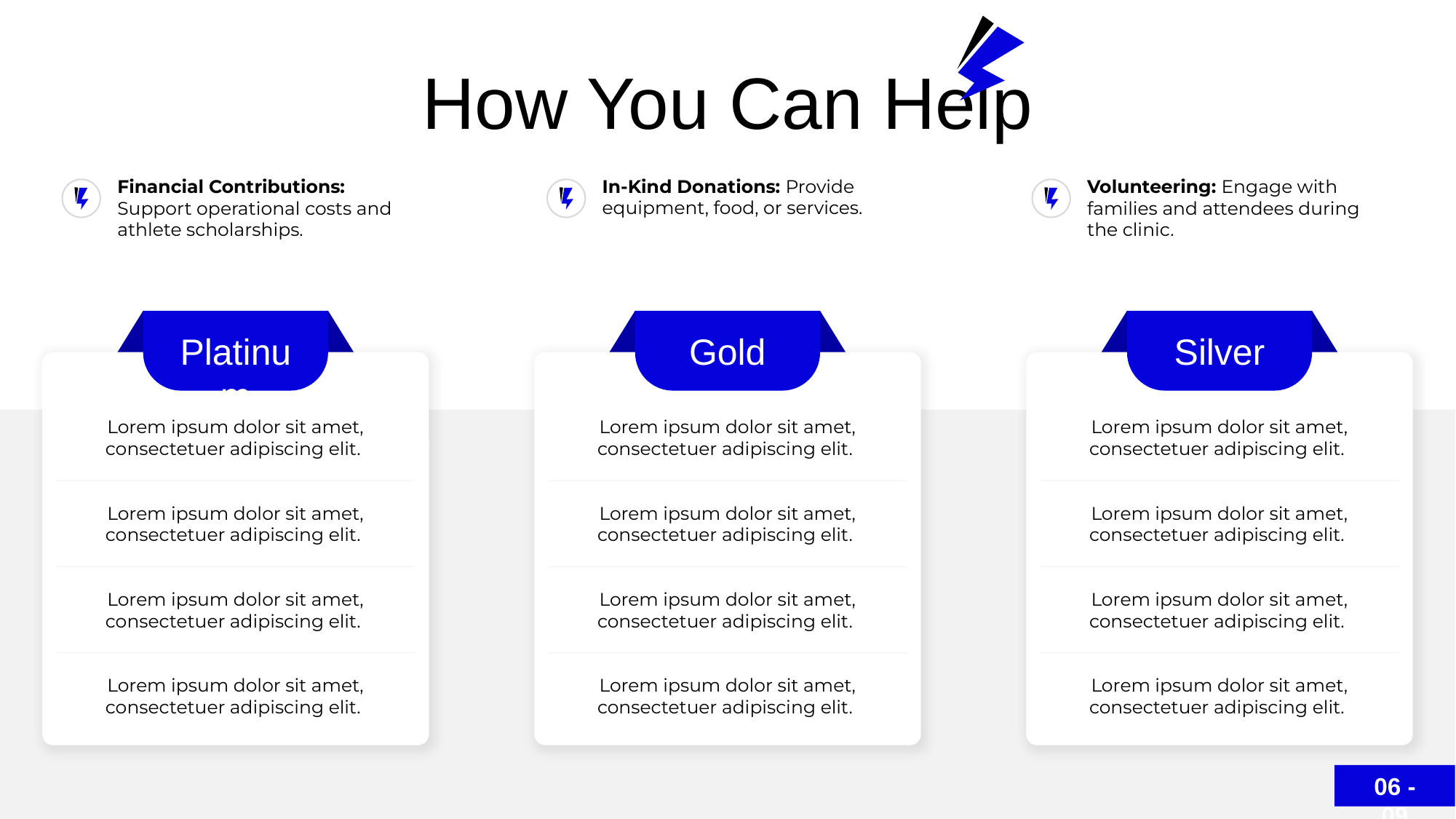

How You Can Help
Financial Contributions: Support operational costs and athlete scholarships.

In-Kind Donations: Provide equipment, food, or services.

Volunteering: Engage with families and attendees during the clinic.

Platinum

Lorem ipsum dolor sit amet, consectetuer adipiscing elit.
Lorem ipsum dolor sit amet, consectetuer adipiscing elit.
Lorem ipsum dolor sit amet, consectetuer adipiscing elit.
Lorem ipsum dolor sit amet, consectetuer adipiscing elit.

Gold

Lorem ipsum dolor sit amet, consectetuer adipiscing elit.
Lorem ipsum dolor sit amet, consectetuer adipiscing elit.
Lorem ipsum dolor sit amet, consectetuer adipiscing elit.
Lorem ipsum dolor sit amet, consectetuer adipiscing elit.

Silver

Lorem ipsum dolor sit amet, consectetuer adipiscing elit.
Lorem ipsum dolor sit amet, consectetuer adipiscing elit.
Lorem ipsum dolor sit amet, consectetuer adipiscing elit.
Lorem ipsum dolor sit amet, consectetuer adipiscing elit.

06 - 09